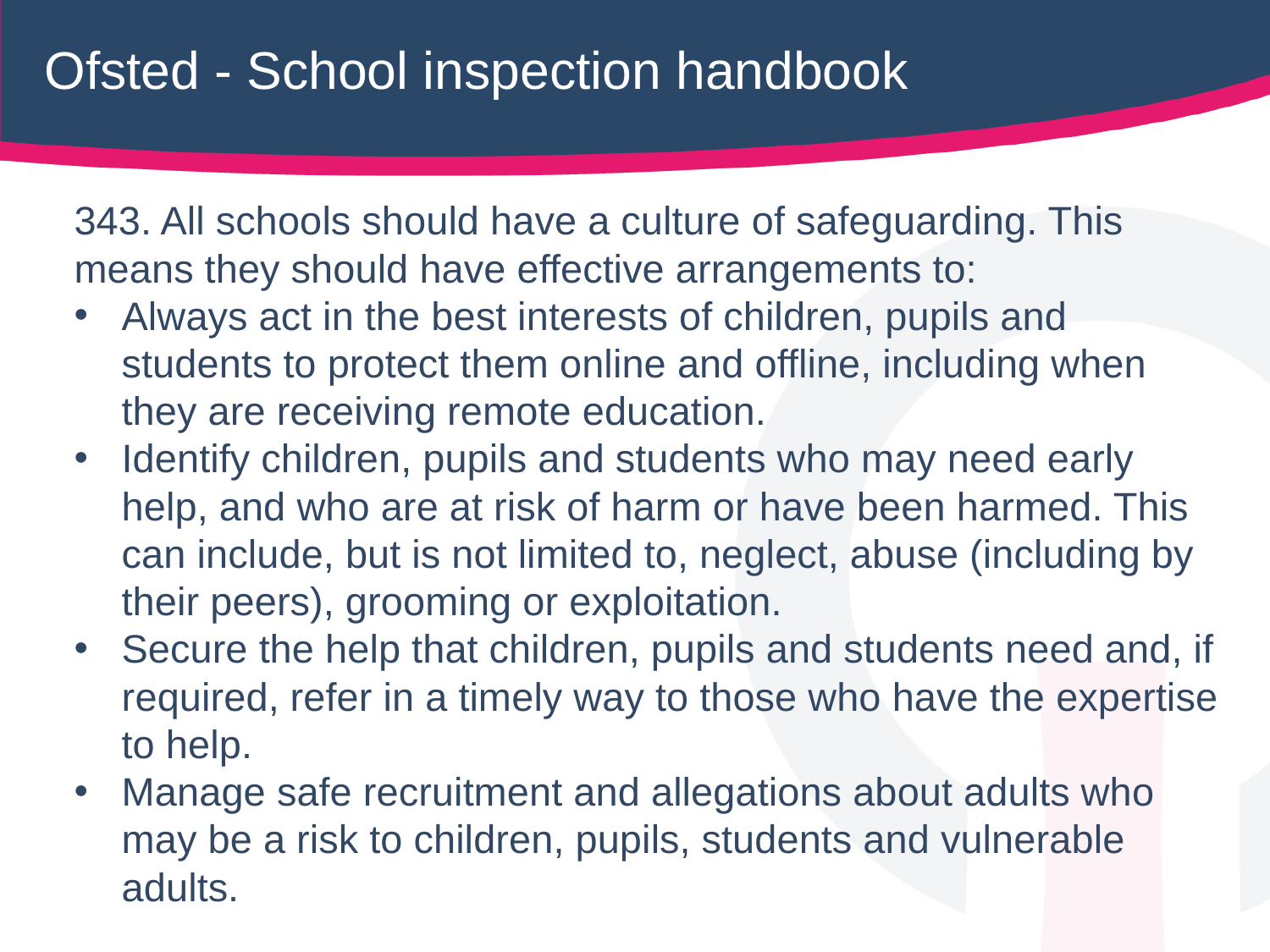

# Ofsted - School inspection handbook
343. All schools should have a culture of safeguarding. This means they should have effective arrangements to:
Always act in the best interests of children, pupils and students to protect them online and offline, including when they are receiving remote education.
Identify children, pupils and students who may need early help, and who are at risk of harm or have been harmed. This can include, but is not limited to, neglect, abuse (including by their peers), grooming or exploitation.
Secure the help that children, pupils and students need and, if required, refer in a timely way to those who have the expertise to help.
Manage safe recruitment and allegations about adults who may be a risk to children, pupils, students and vulnerable adults.